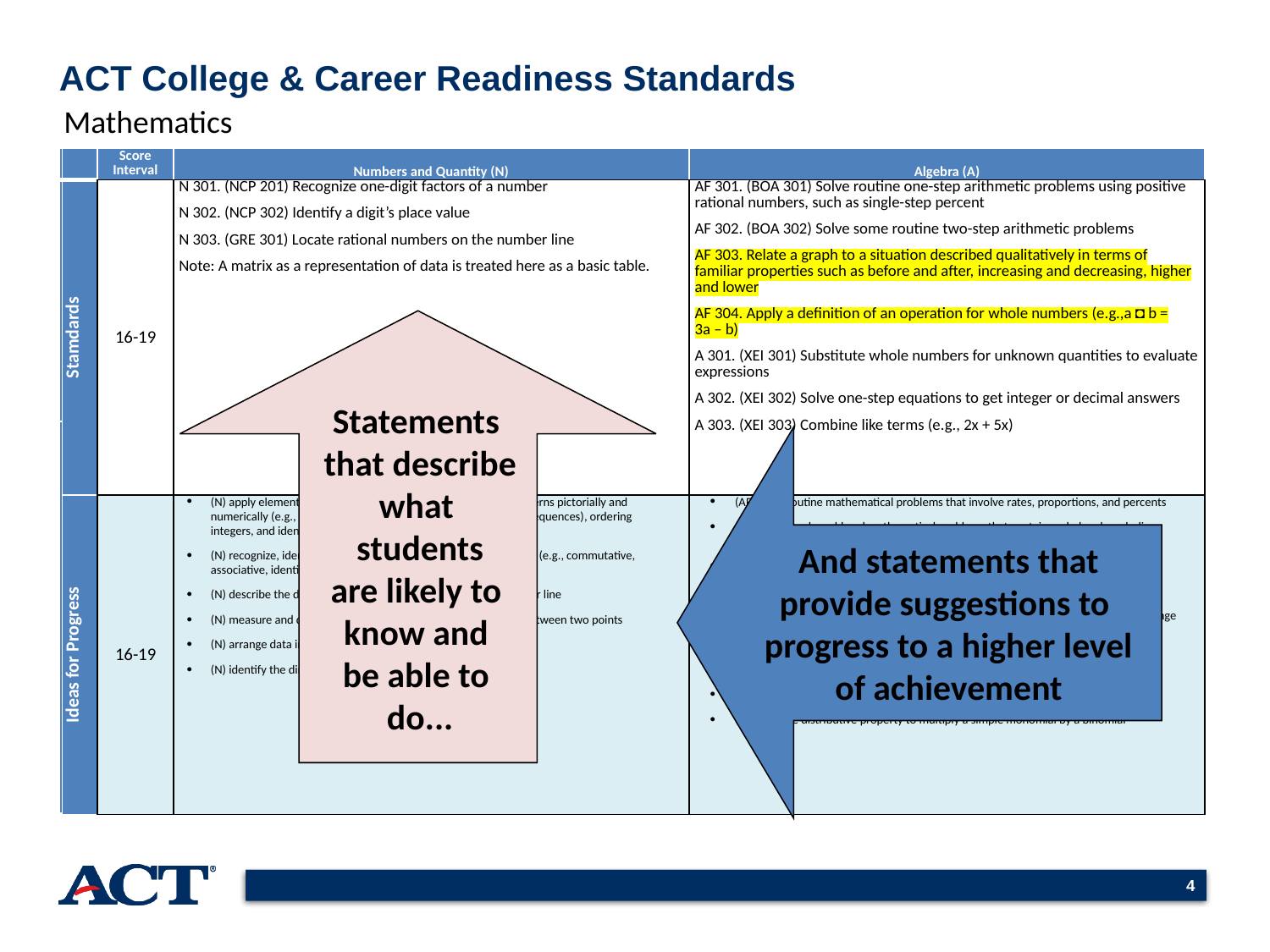

ACT College & Career Readiness Standards
Mathematics

|  | Score Interval | Numbers and Quantity (N) | Algebra (A) | Functions (F) | Geometry (G) | Statistics and Probability (S) |
| --- | --- | --- | --- | --- | --- | --- |
| Stamdards | 16-19 | N 301. (NCP 201) Recognize one-digit factors of a number N 302. (NCP 302) Identify a digit’s place value N 303. (GRE 301) Locate rational numbers on the number line Note: A matrix as a representation of data is treated here as a basic table. | AF 301. (BOA 301) Solve routine one-step arithmetic problems using positive rational numbers, such as single-step percent AF 302. (BOA 302) Solve some routine two-step arithmetic problems AF 303. Relate a graph to a situation described qualitatively in terms of familiar properties such as before and after, increasing and decreasing, higher and lower AF 304. Apply a definition of an operation for whole numbers (e.g.,a ◘ b = 3a – b) A 301. (XEI 301) Substitute whole numbers for unknown quantities to evaluate expressions A 302. (XEI 302) Solve one-step equations to get integer or decimal answers A 303. (XEI 303) Combine like terms (e.g., 2x + 5x) | AF 301. (BOA 301) Solve routine one-step arithmetic problems using positive rational numbers, such as single-step percent AF 302. (BOA 302) Solve some routine two-step arithmetic problems AF 303. Relate a graph to a situation described qualitatively in terms of familiar properties such as before and after, increasing and decreasing, higher and lower AF 304. Apply a definition of an operation for whole numbers (e.g.,a ◘ b = 3a – b) F 301. Extend a given pattern by a few terms for patterns that have a constant factor between terms | G 301. (PPF 301) Exhibit some knowledge of the angles associated with parallel lines G 302. (MEA 301) Compute the perimeter of polygons when all side lengths are given G 303. (MEA 302) Compute the area of rectangles when whole number dimensions are given G 304. (GRE 301) Locate points in the first quadrant | S 301. (PSD 301) Calculate the average of a list of numbers S 302. (PSD 302) Calculate the average given the number of data values and the sum of the data values S 303. (PSD 303) Read basic tables and charts S 304. (PSD 304) Extract relevant data from a basic table or chart and use the data in a computation S 305. (PSD 305) Use the relationship between the probability of an event and the probability of its complement |
| Ideas for Progress | 16-19 | (N) apply elementary number concepts, including identifying patterns pictorially and numerically (e.g., triangular numbers, arithmetic and geometric sequences), ordering integers, and identifying factors of whole numbers (N) recognize, identify, and apply basic properties of real numbers (e.g., commutative, associative, identities) (N) describe the distance between zero and a point on the number line (N) measure and describe, with appropriate units, the distance between two points (N) arrange data into meaningful arrays (N) identify the dimensions of a matrix | (AF) solve routine mathematical problems that involve rates, proportions, and percents (AF) model real-world and mathematical problems that contain verbal and symbolic representations of money (AF) do multistep computations with rational numbers (AF) generate expressions using combinations of symbols and numbers (AF) describe real-world and mathematical problems associated with incremental change by using rate and/or slope language (e.g., feet per second, dollars per hour, change in y over change in x) (A) evaluate algebraic expressions and solve simple equations, using integers (A) multiply two simple monomials (A) apply the distributive property to multiply a simple monomial by a binomial | (F) recognize functions as mappings of an independent variable into a dependent variable (F) distinguish between domain and range (F) use function notation to create equations that model real-world and mathematical problems (F) evaluate polynomial functions that use function notation | (G) describe angles and triangles using mathematical terminology, and apply their properties (G) use angle relationships (e.g., complementary, adjacent, vertical) to find measures of unknown angles (G) sketch and identify the midpoint of a line segment (G) find area and perimeter of triangles and rectangles by substituting given values into standard geometric formulas (G) describe movement in the coordinate plane using positive and negative values | (S) read and interpret data and use appropriate measures of central tendency to find unknown values (S) gather, organize, display, and analyze data in a variety of ways for use in problem solving (S) use a variety of strategies (e.g., fundamental counting principle) to determine possible outcomes for simple events (S) conduct simple probability experiments, and represent results using different displays (e.g., tree diagrams, organized lists) |
|  | Score Interval | Numbers and Quantity (N) | Algebra (A) |
| --- | --- | --- | --- |
| Stamdards | 16-19 | N 301. (NCP 201) Recognize one-digit factors of a number N 302. (NCP 302) Identify a digit’s place value N 303. (GRE 301) Locate rational numbers on the number line Note: A matrix as a representation of data is treated here as a basic table. | AF 301. (BOA 301) Solve routine one-step arithmetic problems using positive rational numbers, such as single-step percent AF 302. (BOA 302) Solve some routine two-step arithmetic problems AF 303. Relate a graph to a situation described qualitatively in terms of familiar properties such as before and after, increasing and decreasing, higher and lower AF 304. Apply a definition of an operation for whole numbers (e.g.,a ◘ b = 3a – b) A 301. (XEI 301) Substitute whole numbers for unknown quantities to evaluate expressions A 302. (XEI 302) Solve one-step equations to get integer or decimal answers A 303. (XEI 303) Combine like terms (e.g., 2x + 5x) |
| Ideas for Progress | 16-19 | (N) apply elementary number concepts, including identifying patterns pictorially and numerically (e.g., triangular numbers, arithmetic and geometric sequences), ordering integers, and identifying factors of whole numbers (N) recognize, identify, and apply basic properties of real numbers (e.g., commutative, associative, identities) (N) describe the distance between zero and a point on the number line (N) measure and describe, with appropriate units, the distance between two points (N) arrange data into meaningful arrays (N) identify the dimensions of a matrix | (AF) solve routine mathematical problems that involve rates, proportions, and percents (AF) model real-world and mathematical problems that contain verbal and symbolic representations of money (AF) do multistep computations with rational numbers (AF) generate expressions using combinations of symbols and numbers (AF) describe real-world and mathematical problems associated with incremental change by using rate and/or slope language (e.g., feet per second, dollars per hour, change in y over change in x) (A) evaluate algebraic expressions and solve simple equations, using integers (A) multiply two simple monomials (A) apply the distributive property to multiply a simple monomial by a binomial |

Statements
that describe
what
students
are likely to
know and
be able to
do...

And statements that
provide suggestions to
progress to a higher level
of achievement